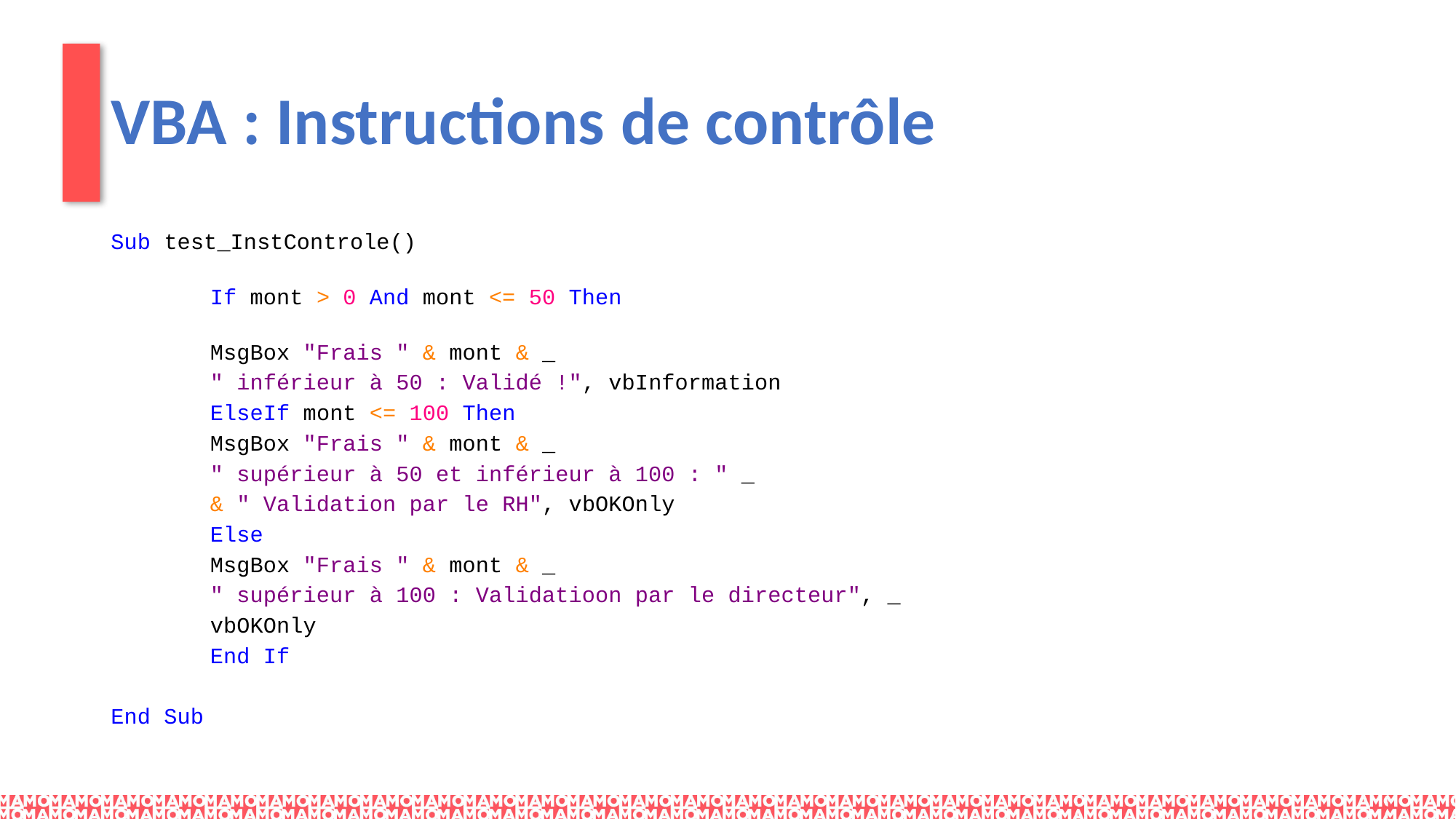

# VBA : Instructions de contrôle
Sub test_InstControle()
	If mont > 0 And mont <= 50 Then
		MsgBox "Frais " & mont & _
		" inférieur à 50 : Validé !", vbInformation
	ElseIf mont <= 100 Then
		MsgBox "Frais " & mont & _
		" supérieur à 50 et inférieur à 100 : " _
		& " Validation par le RH", vbOKOnly
	Else
		MsgBox "Frais " & mont & _
		" supérieur à 100 : Validatioon par le directeur", _
		vbOKOnly
	End If
End Sub